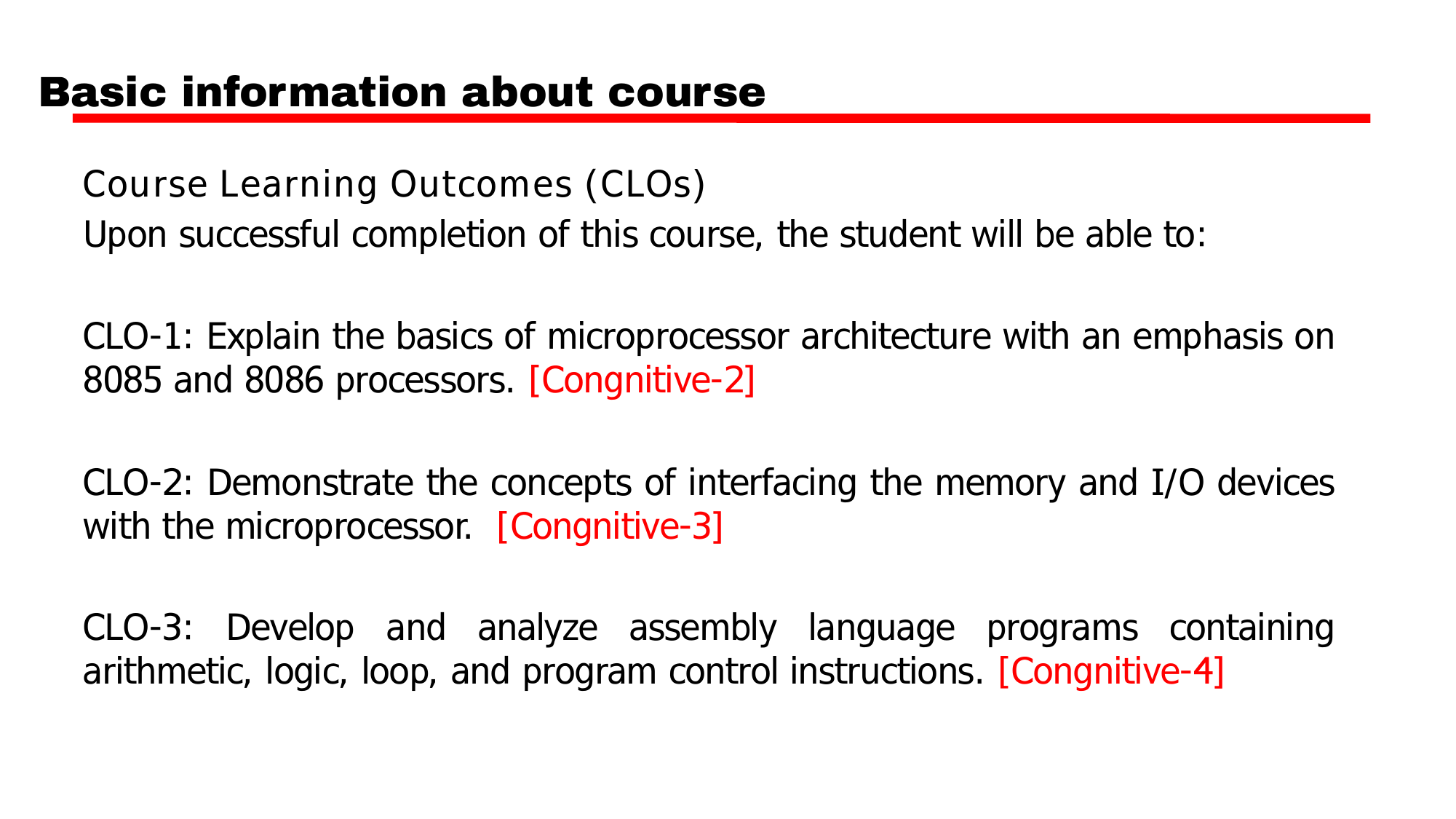

# Basic information about course
Course Learning Outcomes (CLOs)
Upon successful completion of this course, the student will be able to:

CLO-1: Explain the basics of microprocessor architecture with an emphasis on 8085 and 8086 processors. [Congnitive-2]

CLO-2: Demonstrate the concepts of interfacing the memory and I/O devices with the microprocessor.  [Congnitive-3]

CLO-3: Develop and analyze assembly language programs containing arithmetic, logic, loop, and program control instructions. [Congnitive-4]